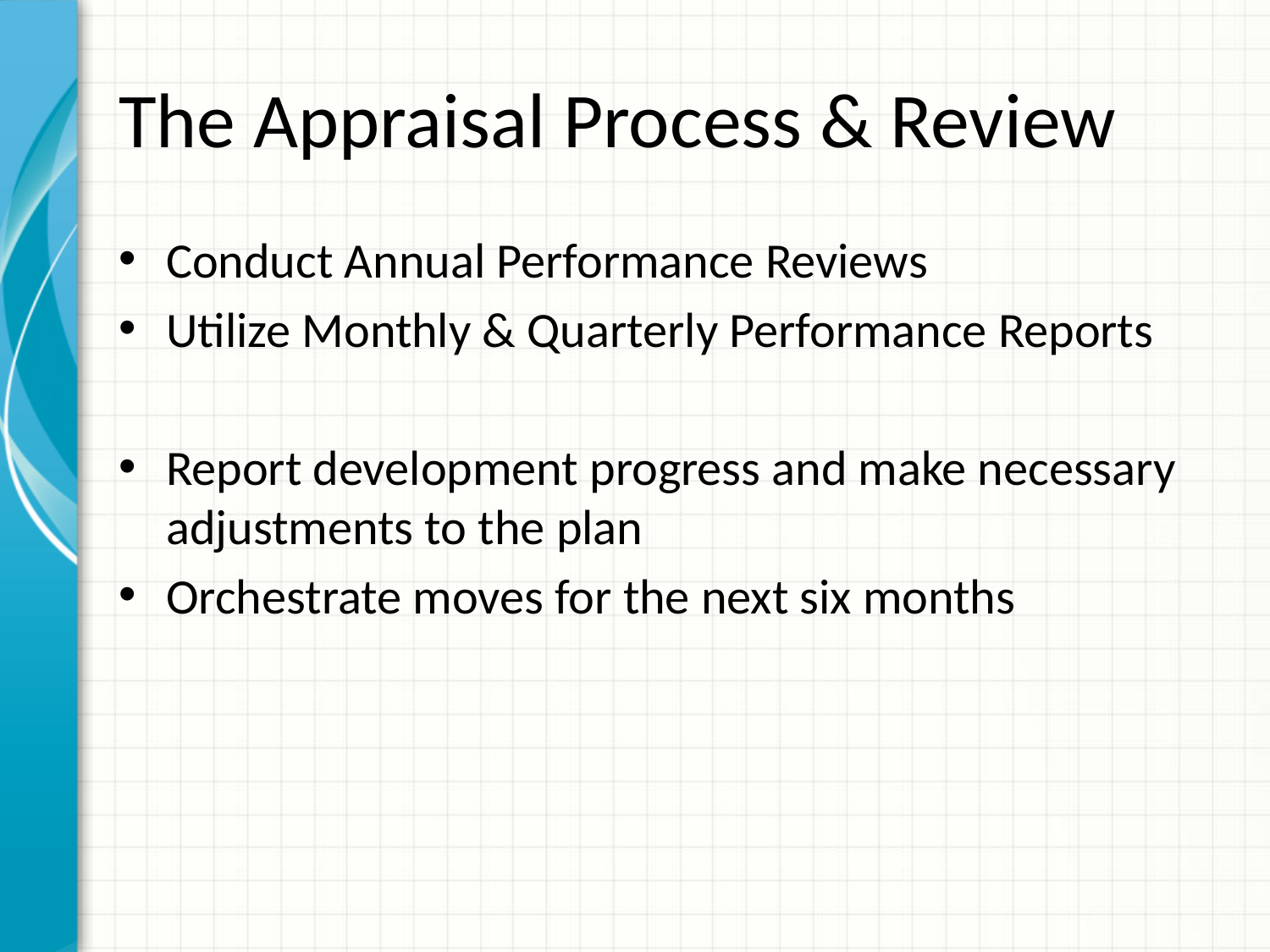

# The Appraisal Process & Review
Conduct Annual Performance Reviews
Utilize Monthly & Quarterly Performance Reports

Report development progress and make necessary adjustments to the plan
Orchestrate moves for the next six months